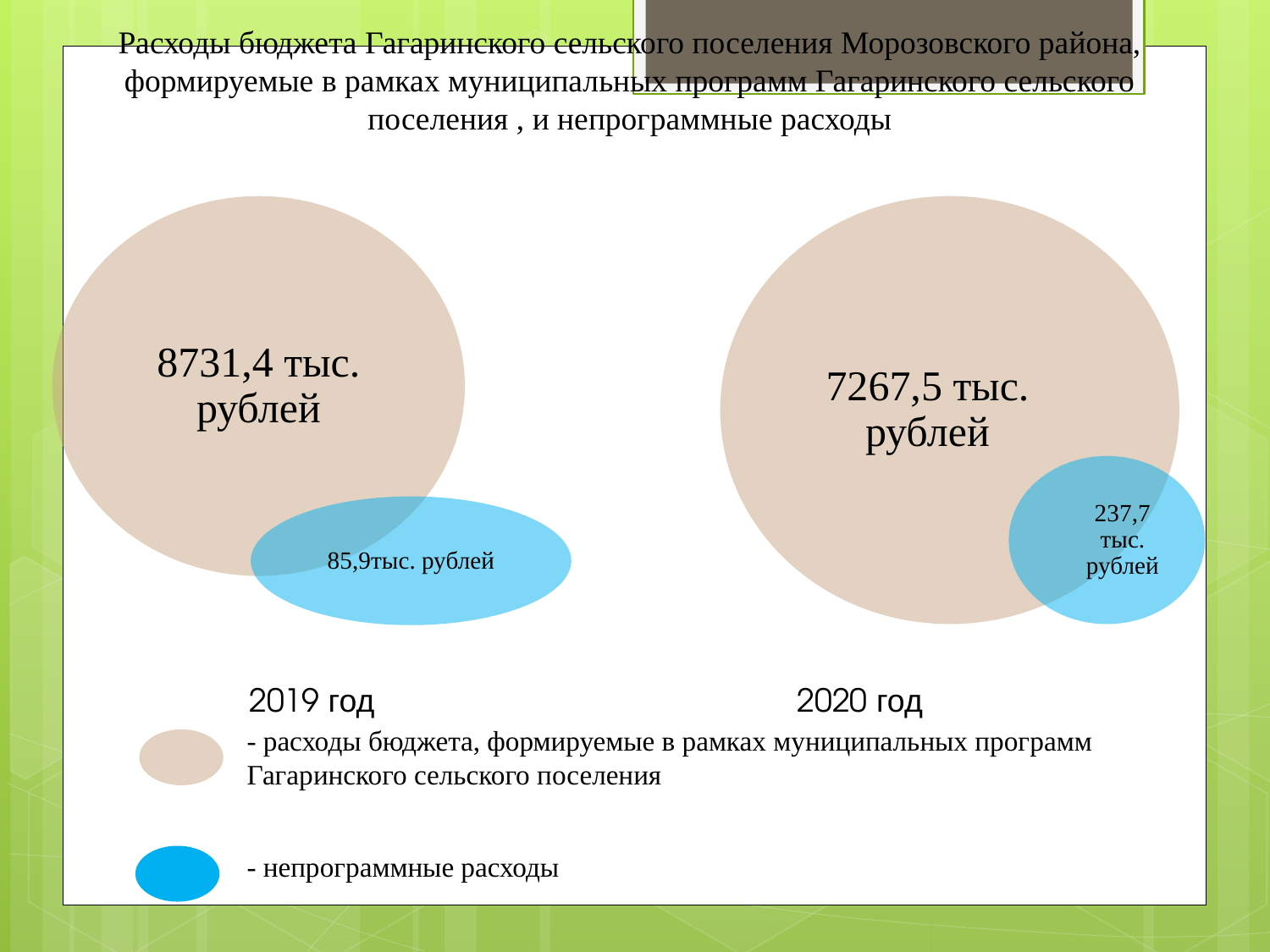

Расходы бюджета Гагаринского сельского поселения Морозовского района, формируемые в рамках муниципальных программ Гагаринского сельского поселения , и непрограммные расходы
7267,5 тыс. рублей
237,7 тыс. рублей
8731,4 тыс. рублей
85,9тыс. рублей
2019 год
2020 год
- расходы бюджета, формируемые в рамках муниципальных программ Гагаринского сельского поселения

- непрограммные расходы